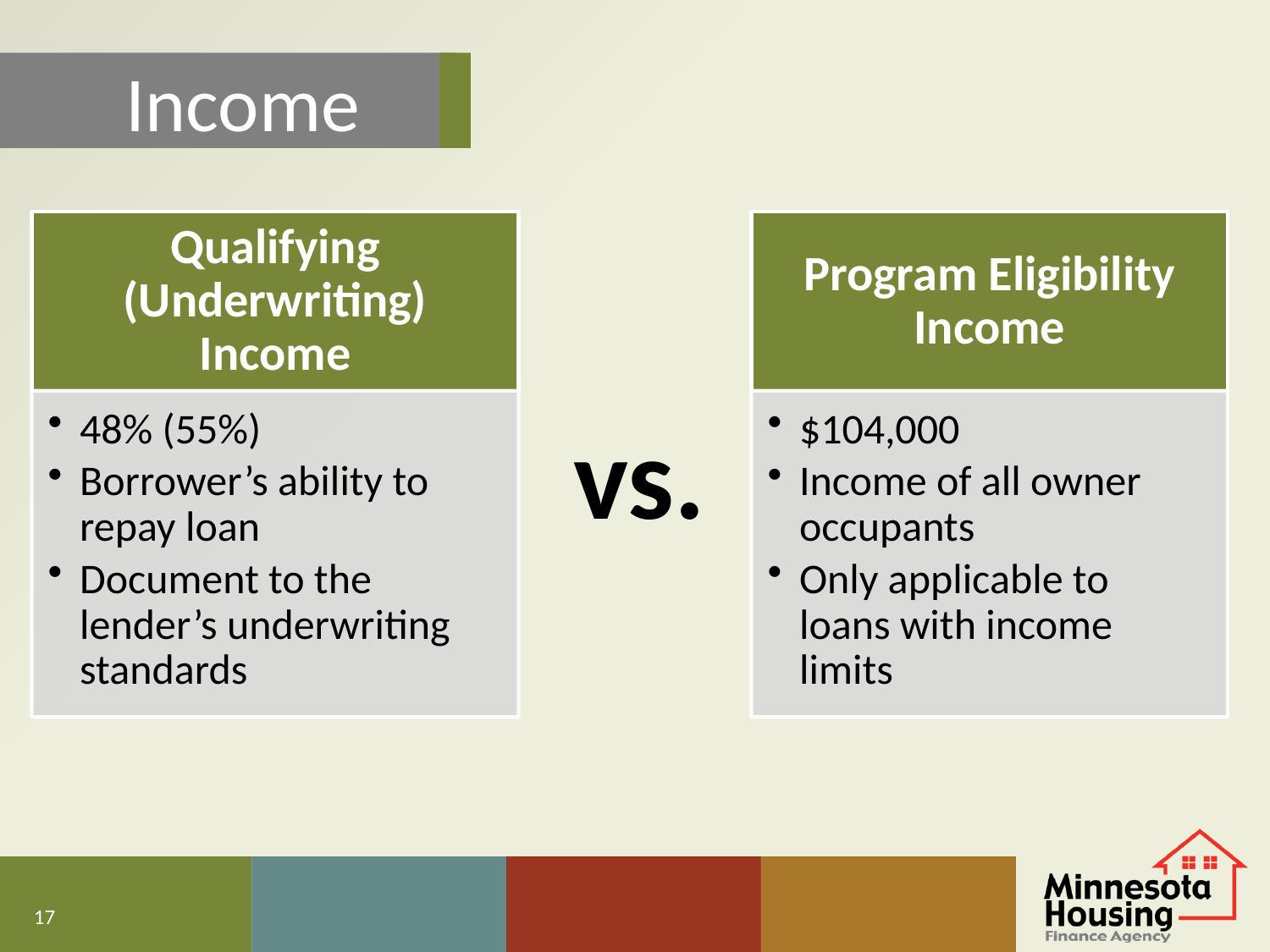

Income

Qualifying (Underwriting) Income
48% (55%)
Borrower’s ability to repay loan
Document to the lender’s underwriting standards
Program Eligibility Income
$104,000
Income of all owner occupants
Only applicable to loans with income limits
vs.